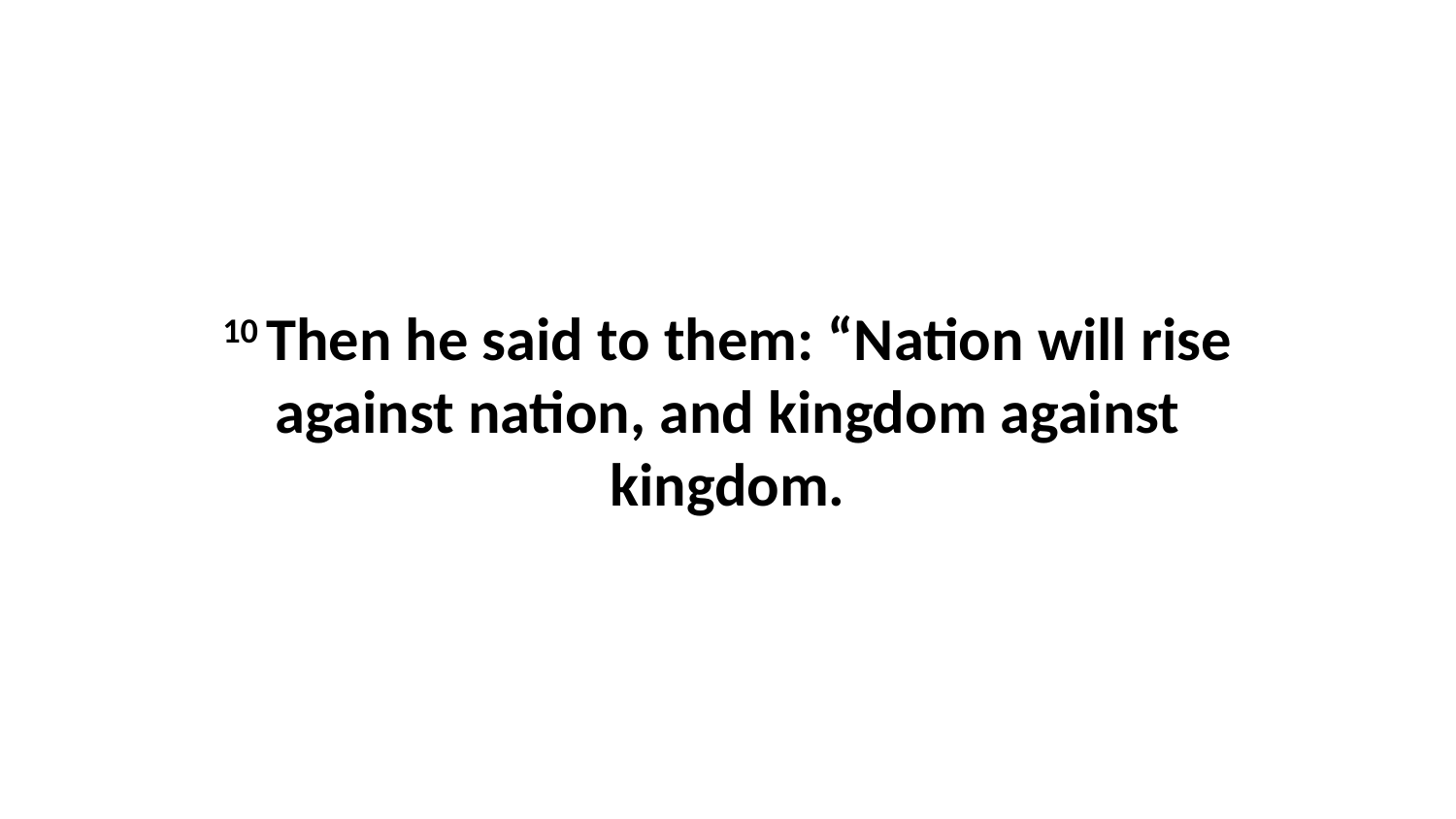

10 Then he said to them: “Nation will rise against nation, and kingdom against kingdom.